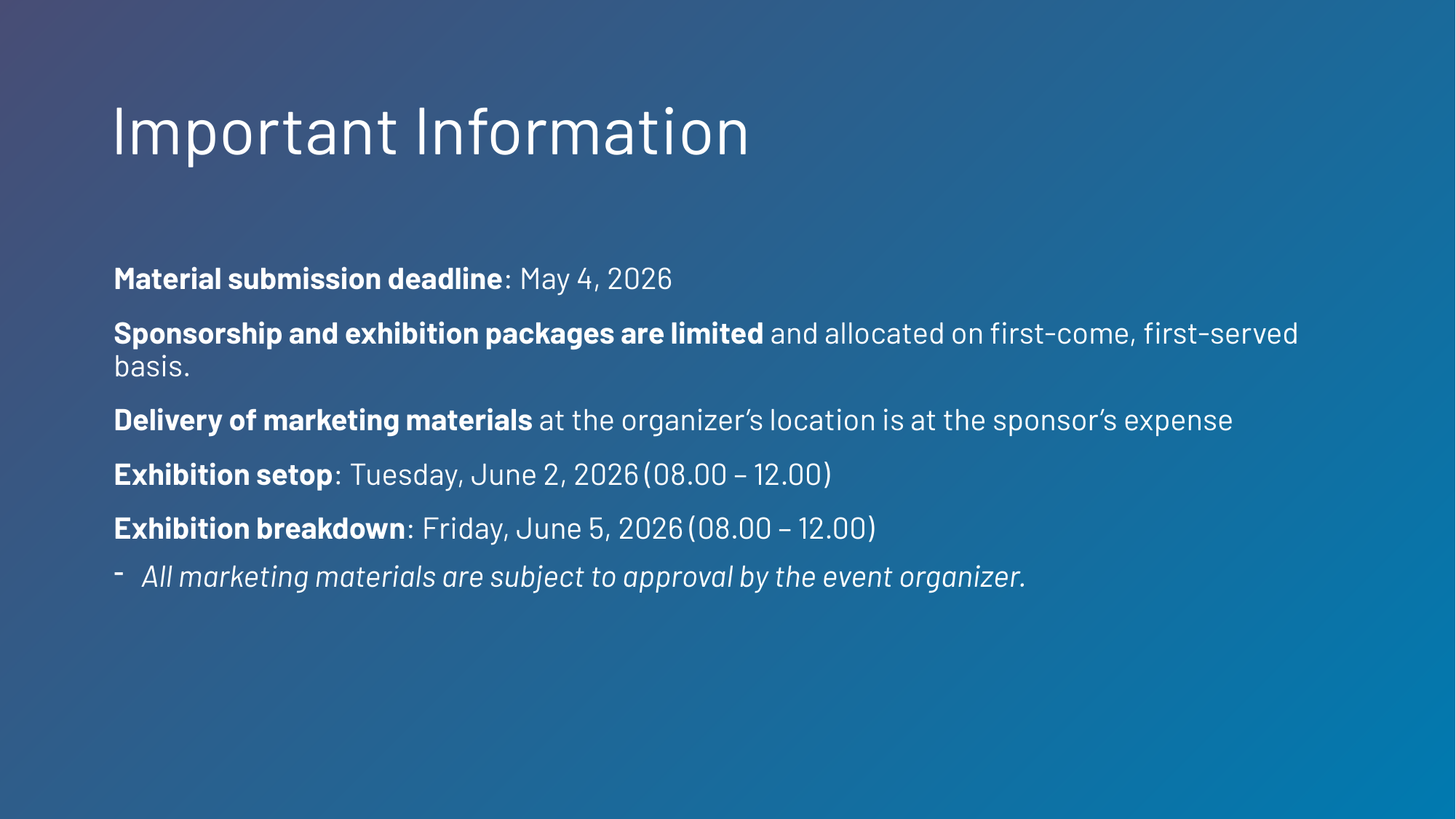

# Important Information
Material submission deadline: May 4, 2026
Sponsorship and exhibition packages are limited and allocated on first-come, first-served basis.
Delivery of marketing materials at the organizer’s location is at the sponsor’s expense
Exhibition setop: Tuesday, June 2, 2026 (08.00 – 12.00)
Exhibition breakdown: Friday, June 5, 2026 (08.00 – 12.00)
All marketing materials are subject to approval by the event organizer.